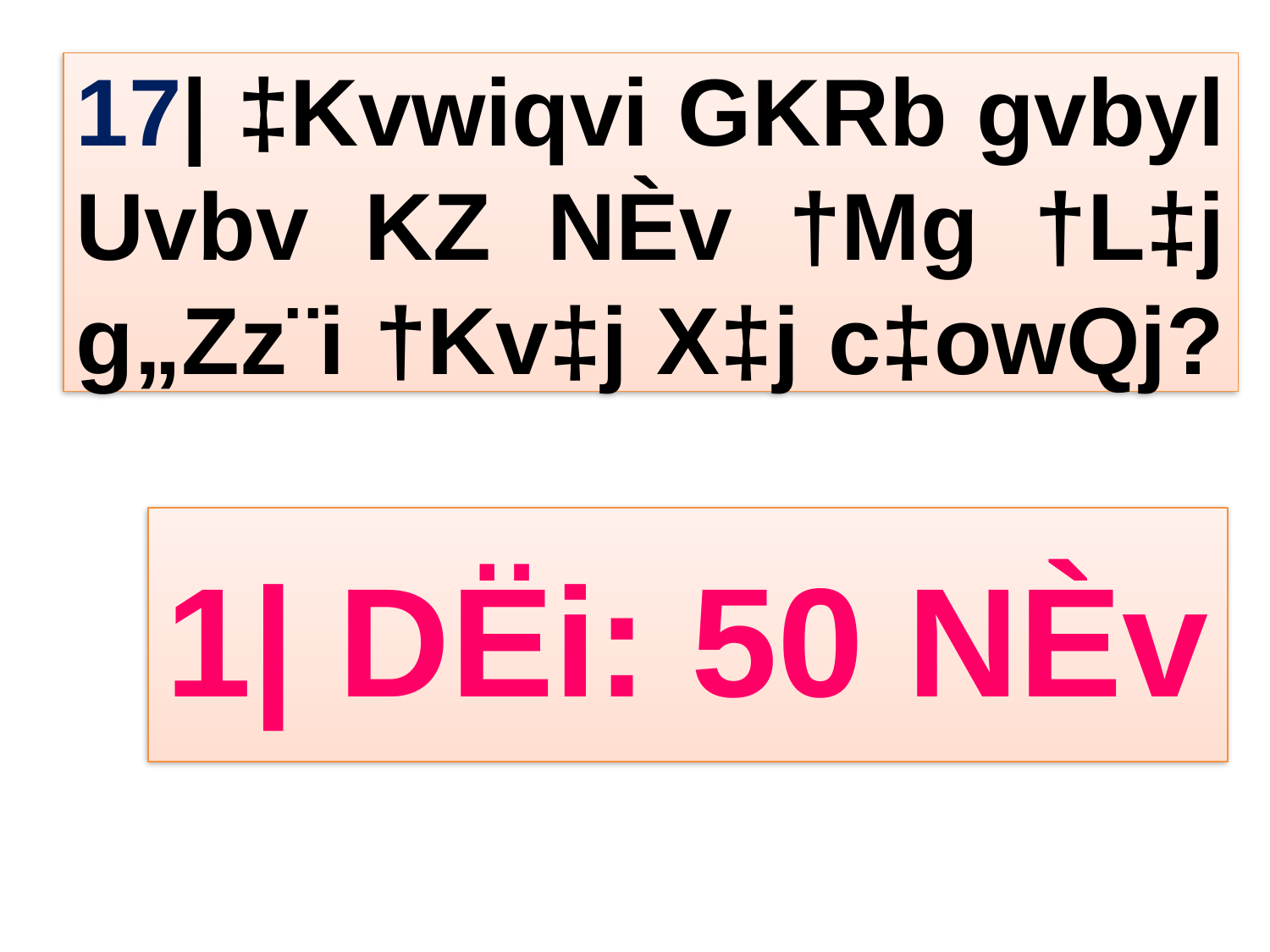

17| ‡Kvwiqvi GKRb gvbyl Uvbv KZ NÈv †Mg †L‡j g„Zz¨i †Kv‡j X‡j c‡owQj?
1| DËi: 50 NÈv